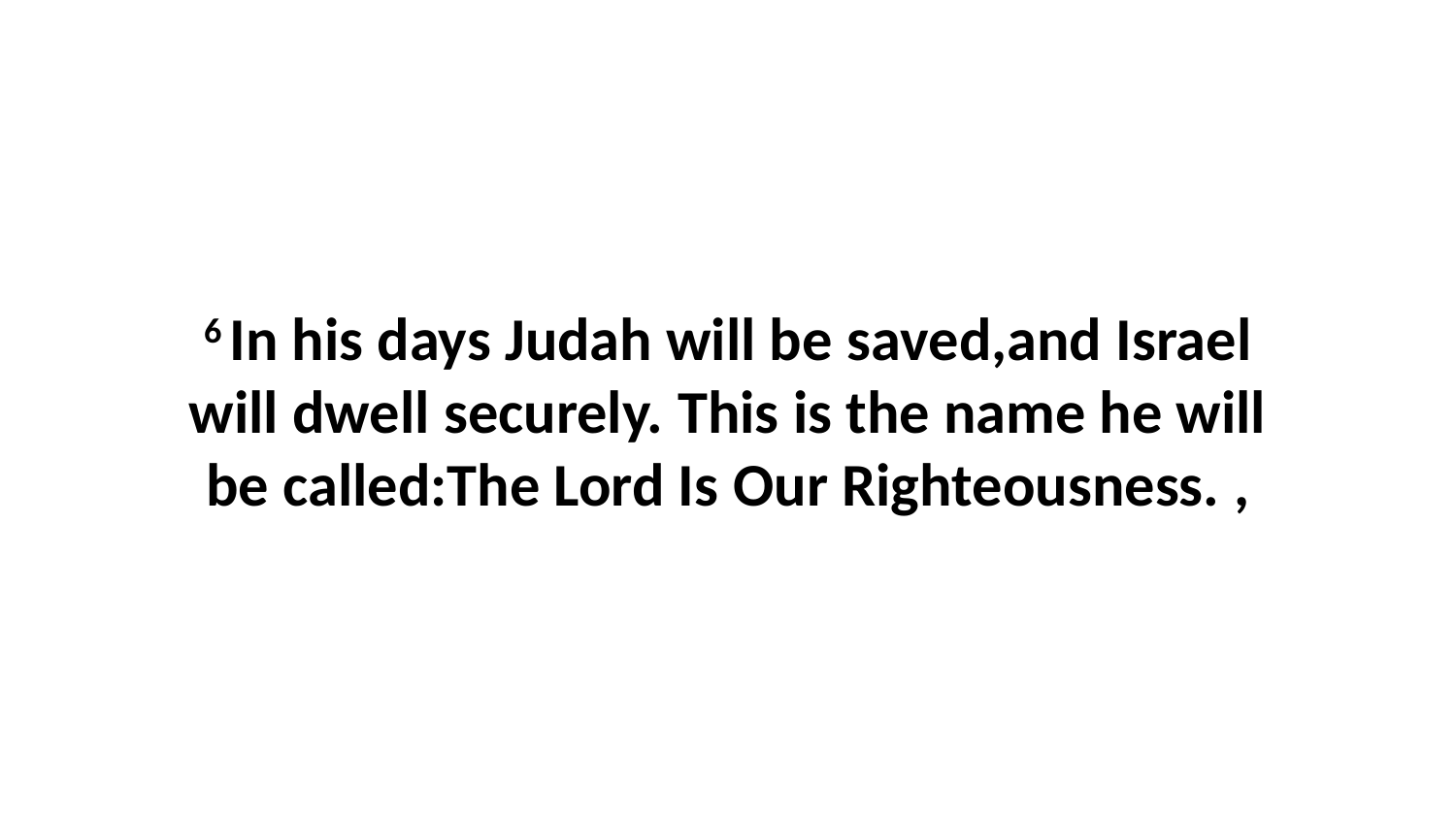

6 In his days Judah will be saved,and Israel will dwell securely. This is the name he will be called:The Lord Is Our Righteousness. ,